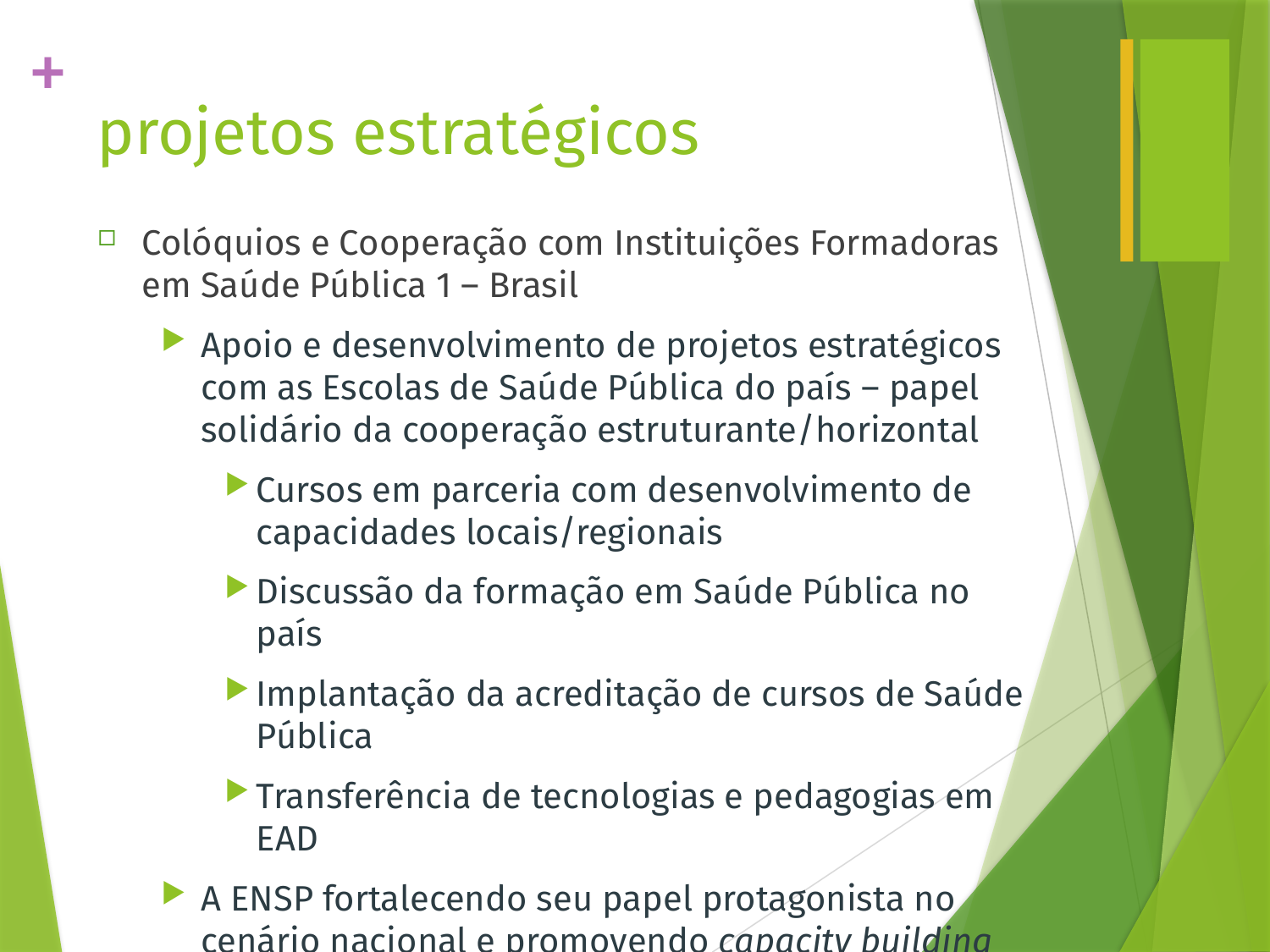

# projetos estratégicos
Colóquios e Cooperação com Instituições Formadoras em Saúde Pública 1 – Brasil
Apoio e desenvolvimento de projetos estratégicos com as Escolas de Saúde Pública do país – papel solidário da cooperação estruturante/horizontal
Cursos em parceria com desenvolvimento de capacidades locais/regionais
Discussão da formação em Saúde Pública no país
Implantação da acreditação de cursos de Saúde Pública
Transferência de tecnologias e pedagogias em EAD
A ENSP fortalecendo seu papel protagonista no cenário nacional e promovendo capacity building